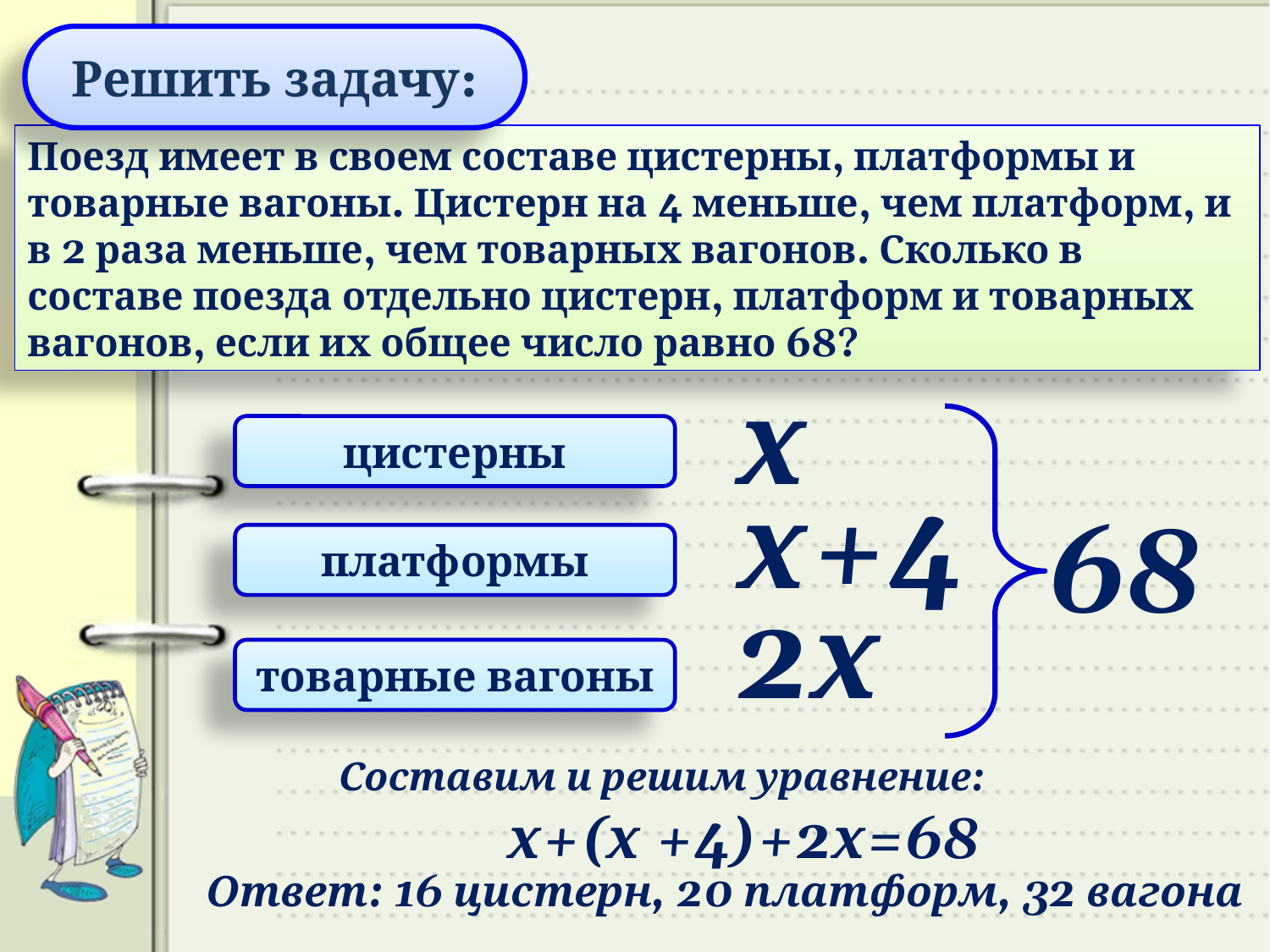

Решить задачу:
Поезд имеет в своем составе цистерны, платформы и товарные вагоны. Цистерн на 4 меньше, чем платформ, и в 2 раза меньше, чем товарных вагонов. Сколько в составе поезда отдельно цистерн, платформ и товарных вагонов, если их общее число равно 68?
х

цистерны
х+4
68
платформы
2х
товарные вагоны
Составим и решим уравнение:
х+(х +4)+2х=68
Ответ: 16 цистерн, 20 платформ, 32 вагона